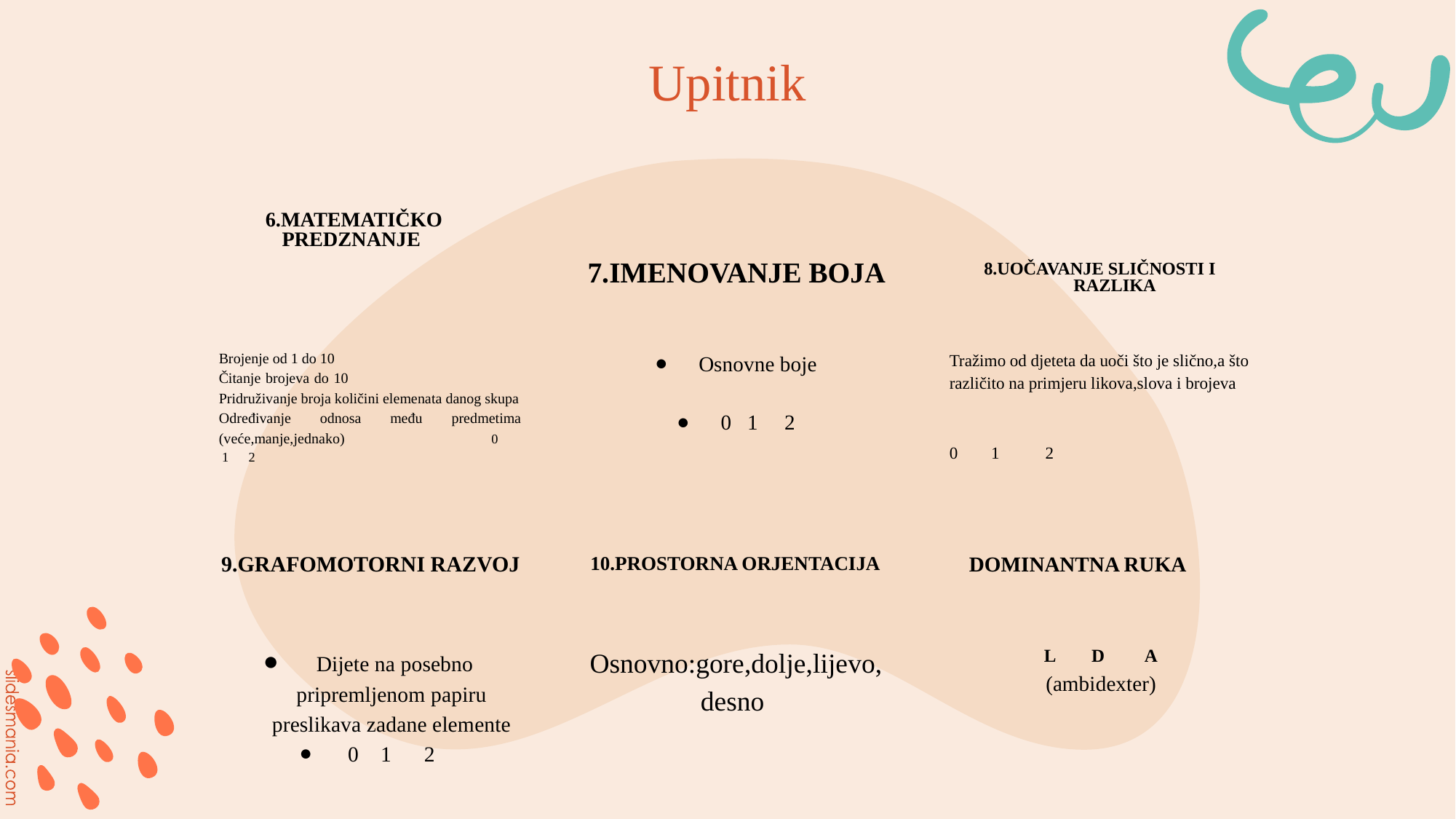

# Upitnik
6.MATEMATIČKO PREDZNANJE

7.IMENOVANJE BOJA
8.UOČAVANJE SLIČNOSTI I RAZLIKA
Brojenje od 1 do 10
Čitanje brojeva do 10                                     Pridruživanje broja količini elemenata danog skupa
Određivanje odnosa među predmetima (veće,manje,jednako)                                        0         1      2

Osnovne boje

0   1     2

Tražimo od djeteta da uoči što je slično,a što različito na primjeru likova,slova i brojeva

0        1           2

9.GRAFOMOTORNI RAZVOJ

10.PROSTORNA ORJENTACIJA

DOMINANTNA RUKA

 Dijete na posebno pripremljenom papiru preslikava zadane elemente
0    1      2
Osnovno:gore,dolje,lijevo,desno
L        D         A
(ambidexter)